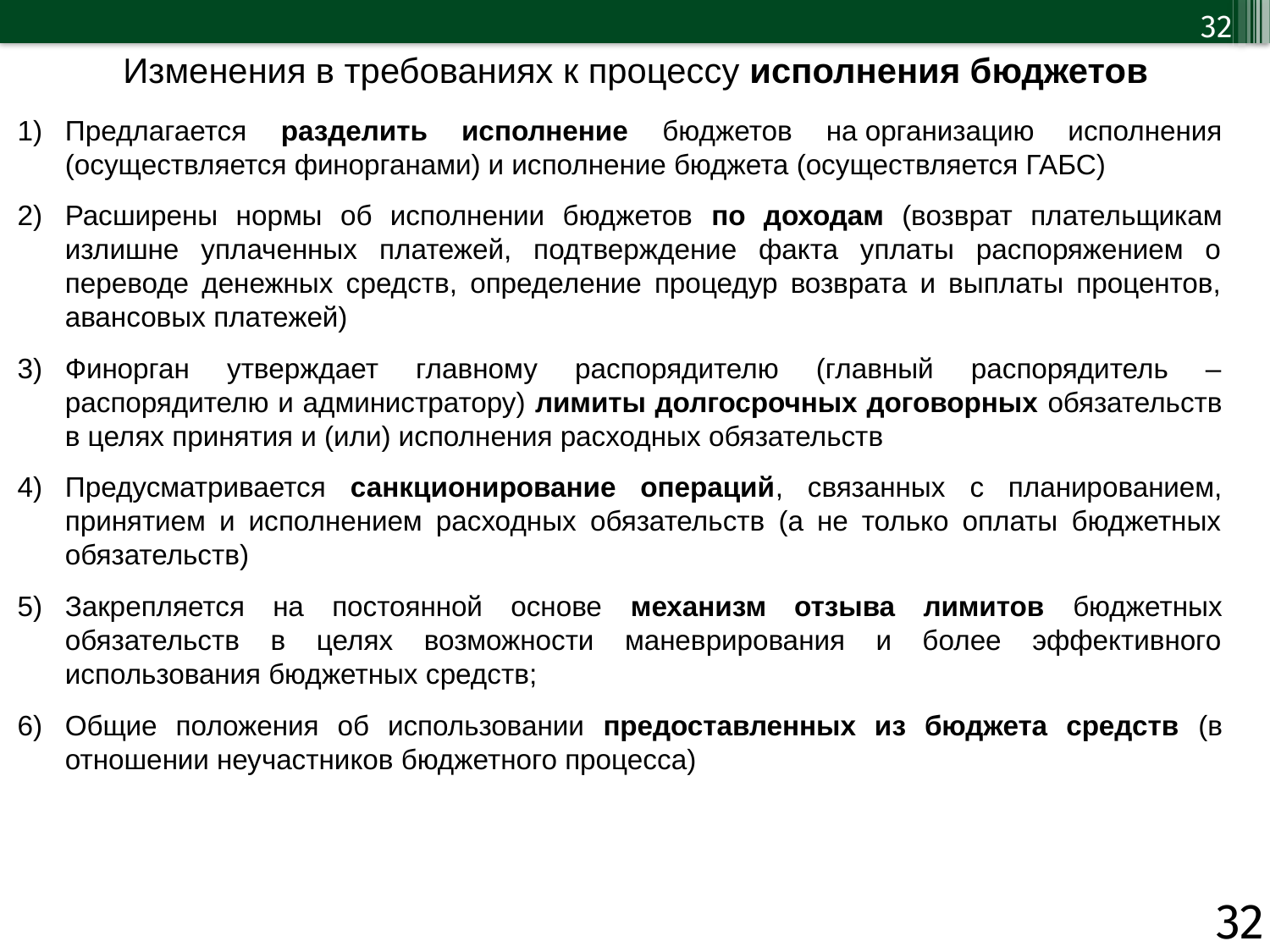

32
Изменения в требованиях к процессу исполнения бюджетов
Предлагается разделить исполнение бюджетов на организацию исполнения (осуществляется финорганами) и исполнение бюджета (осуществляется ГАБС)
Расширены нормы об исполнении бюджетов по доходам (возврат плательщикам излишне уплаченных платежей, подтверждение факта уплаты распоряжением о переводе денежных средств, определение процедур возврата и выплаты процентов, авансовых платежей)
Финорган утверждает главному распорядителю (главный распорядитель – распорядителю и администратору) лимиты долгосрочных договорных обязательств в целях принятия и (или) исполнения расходных обязательств
Предусматривается санкционирование операций, связанных с планированием, принятием и исполнением расходных обязательств (а не только оплаты бюджетных обязательств)
Закрепляется на постоянной основе механизм отзыва лимитов бюджетных обязательств в целях возможности маневрирования и более эффективного использования бюджетных средств;
Общие положения об использовании предоставленных из бюджета средств (в отношении неучастников бюджетного процесса)
32